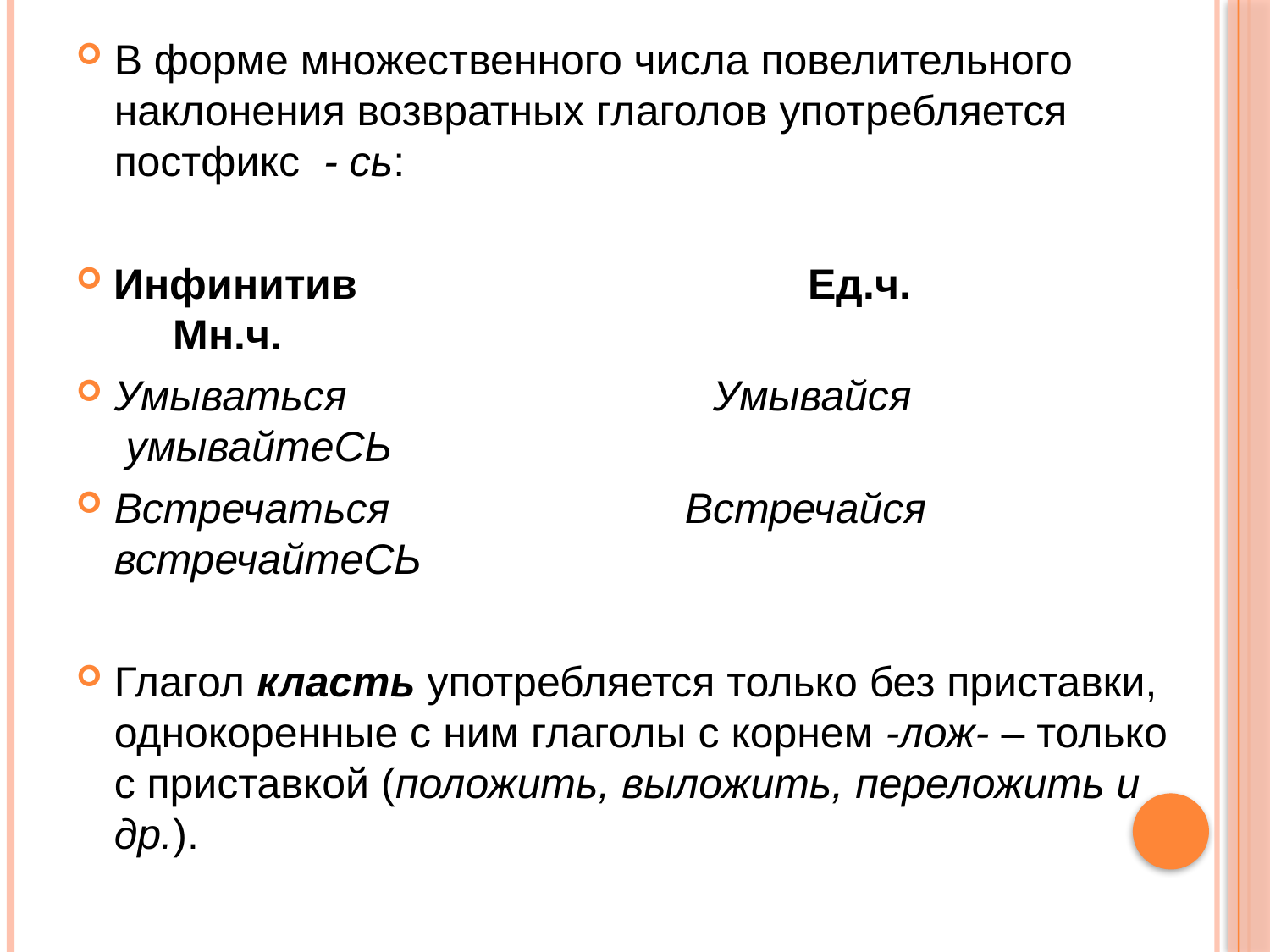

В форме множественного числа повелительного наклонения возвратных глаголов употребляется постфикс  - сь:

Инфинитив                                      Ед.ч.                             Мн.ч.
Умываться                               Умывайся                         умывайтеСЬ
Встречаться                         Встречайся                      встречайтеСЬ

Глагол класть употребляется только без приставки, однокоренные с ним глаголы с корнем -лож- – только с приставкой (положить, выложить, переложить и др.).